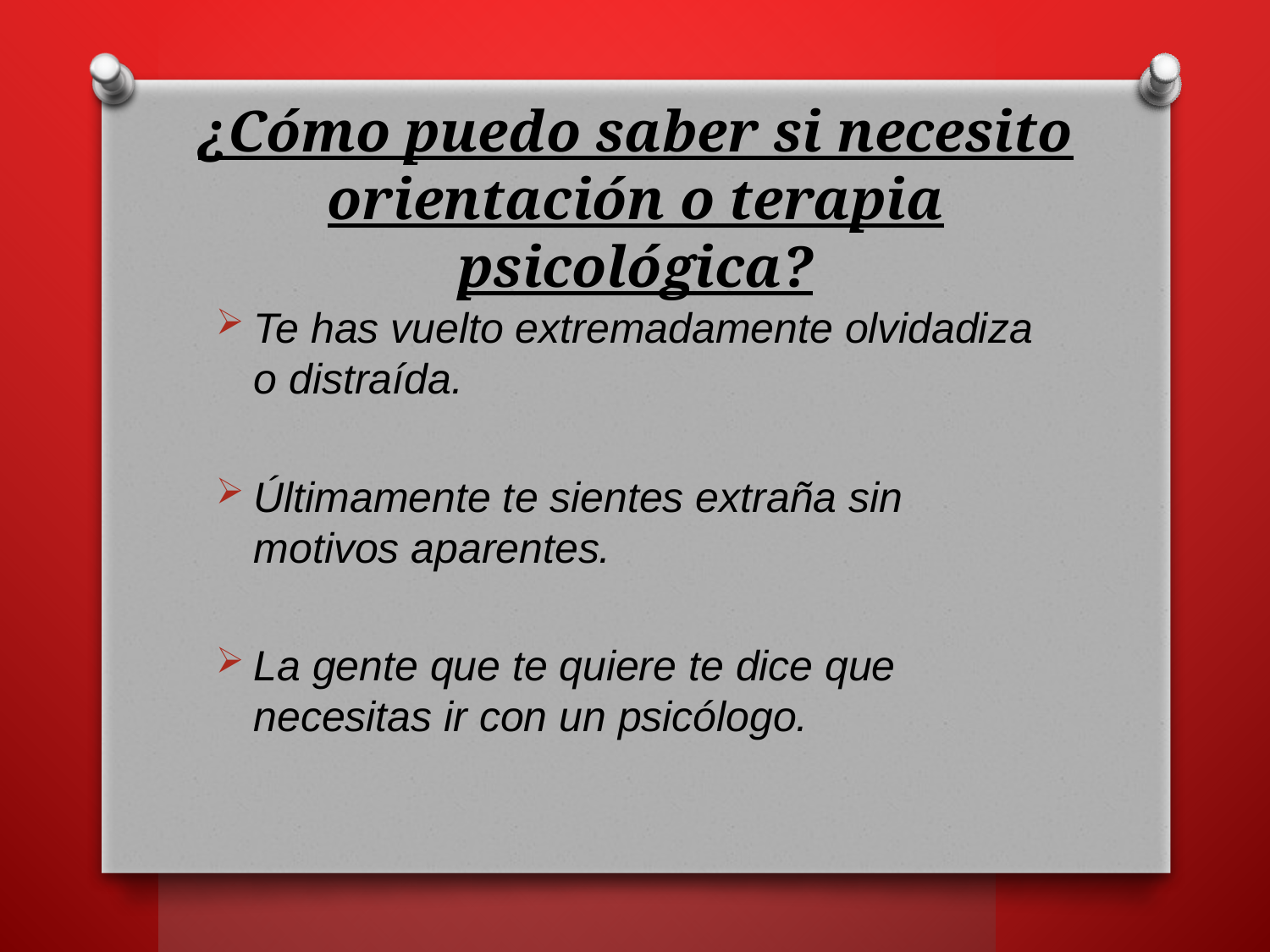

# ¿Cómo puedo saber si necesito orientación o terapia psicológica?
Te has vuelto extremadamente olvidadiza o distraída.

Últimamente te sientes extraña sin motivos aparentes.

La gente que te quiere te dice que necesitas ir con un psicólogo.